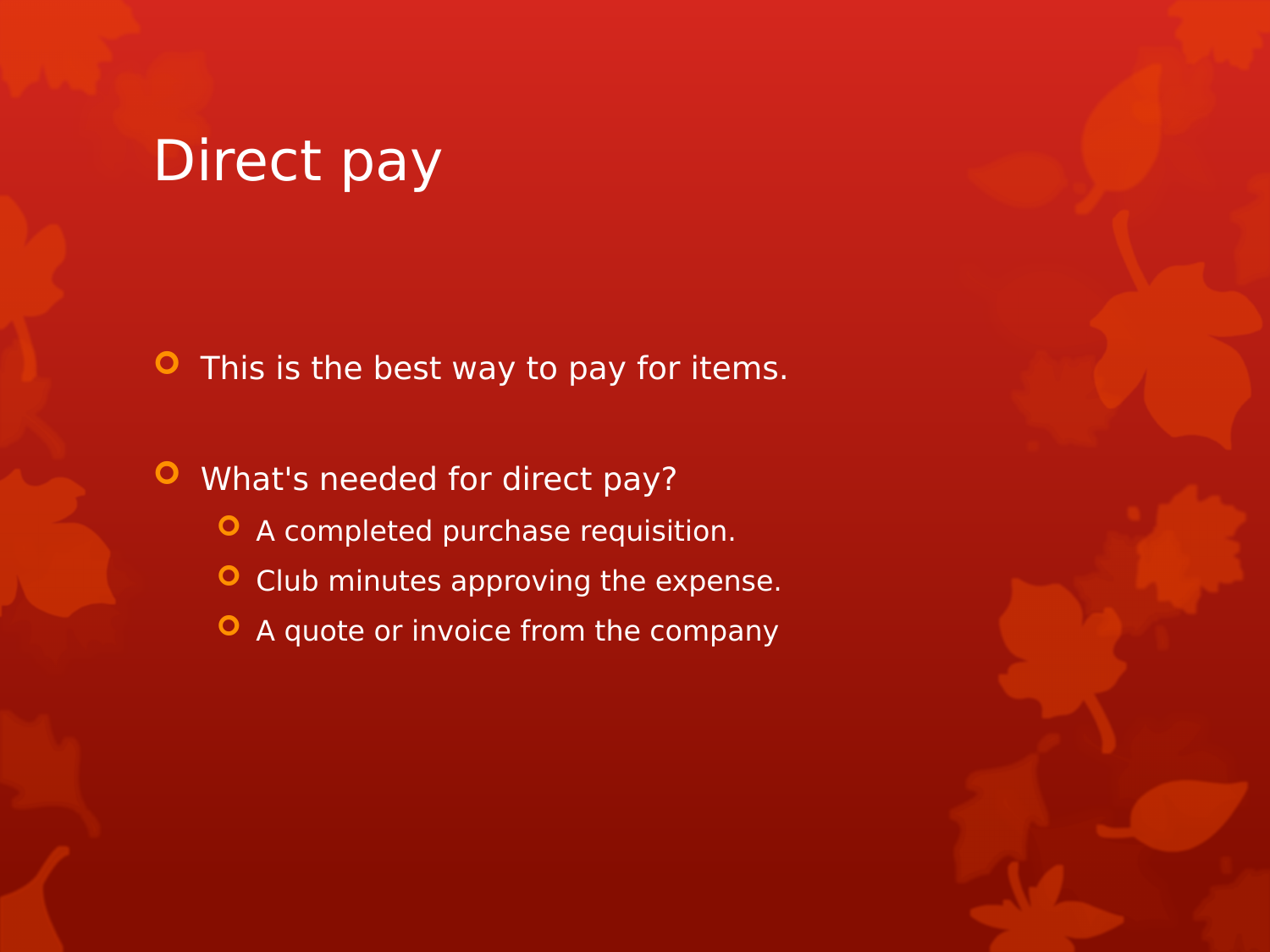

# Direct pay
This is the best way to pay for items.

What's needed for direct pay?
A completed purchase requisition.
Club minutes approving the expense.
A quote or invoice from the company